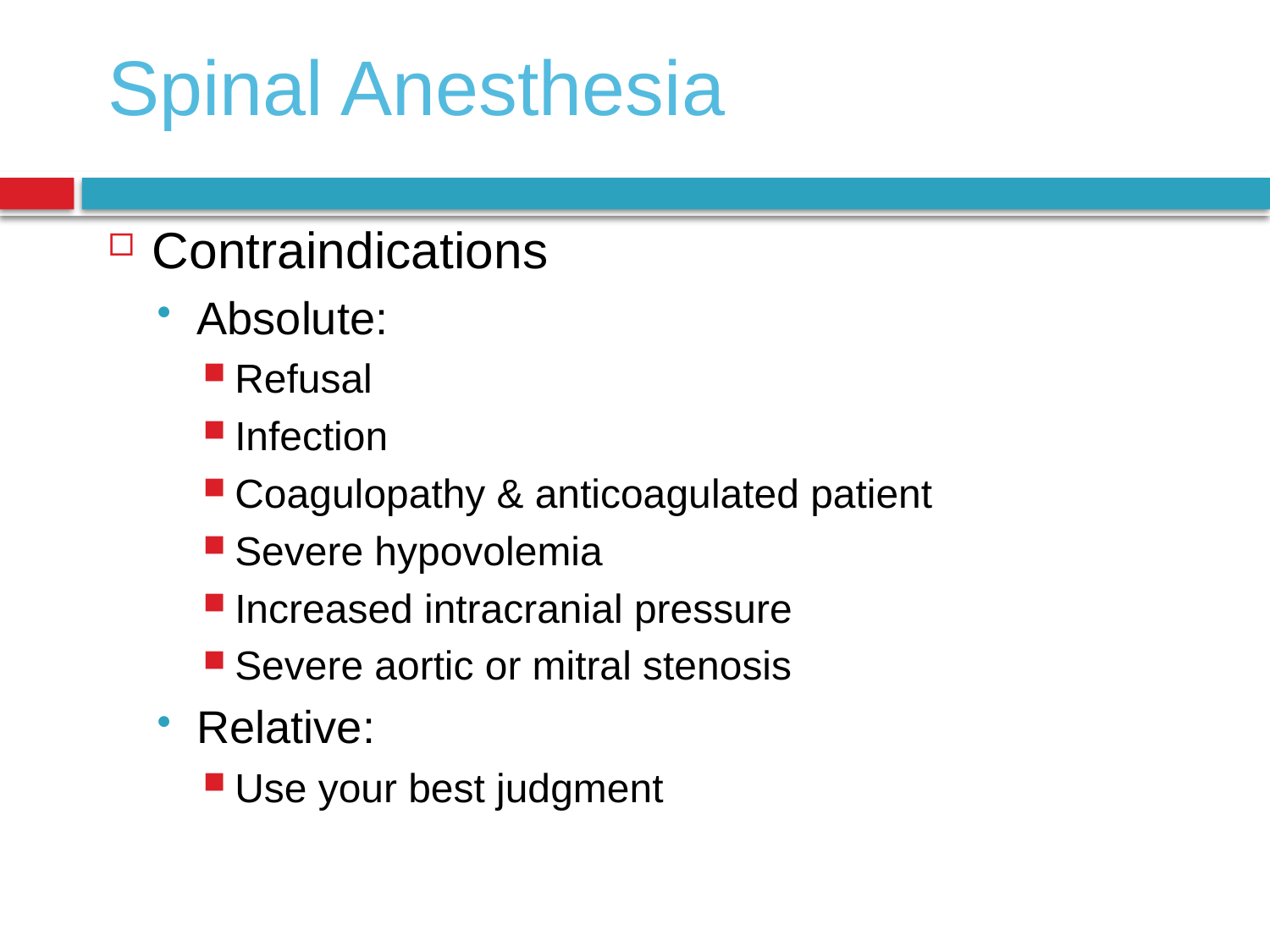

# Spinal Anesthesia
Contraindications
Absolute:
Refusal
Infection
Coagulopathy & anticoagulated patient
Severe hypovolemia
Increased intracranial pressure
Severe aortic or mitral stenosis
Relative:
Use your best judgment